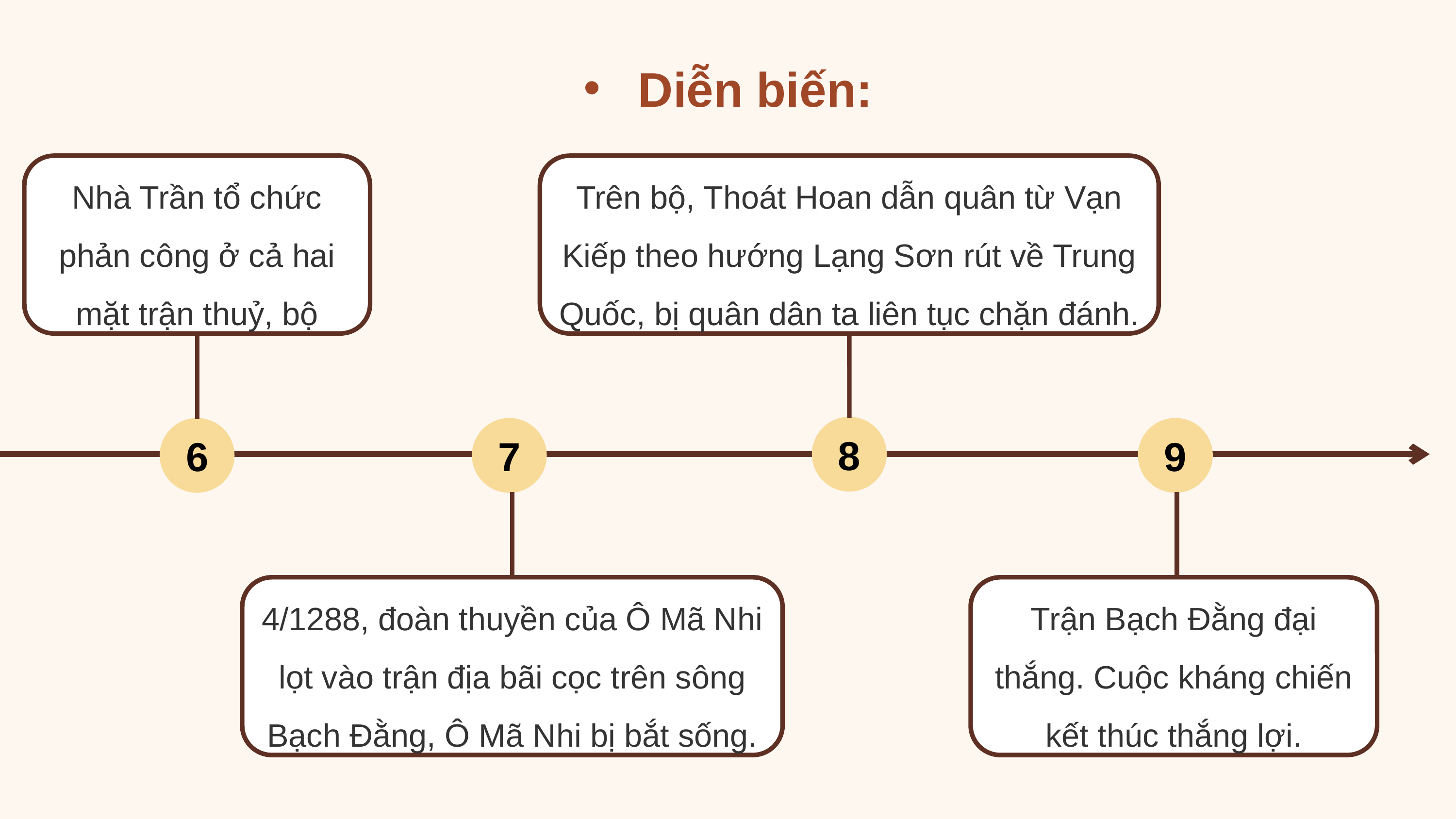

Diễn biến:
Nhà Trần tổ chức phản công ở cả hai mặt trận thuỷ, bộ
Trên bộ, Thoát Hoan dẫn quân từ Vạn Kiếp theo hướng Lạng Sơn rút về Trung Quốc, bị quân dân ta liên tục chặn đánh.
8
6
7
9
4/1288, đoàn thuyền của Ô Mã Nhi lọt vào trận địa bãi cọc trên sông Bạch Đằng, Ô Mã Nhi bị bắt sống.
Trận Bạch Đằng đại thắng. Cuộc kháng chiến kết thúc thắng lợi.